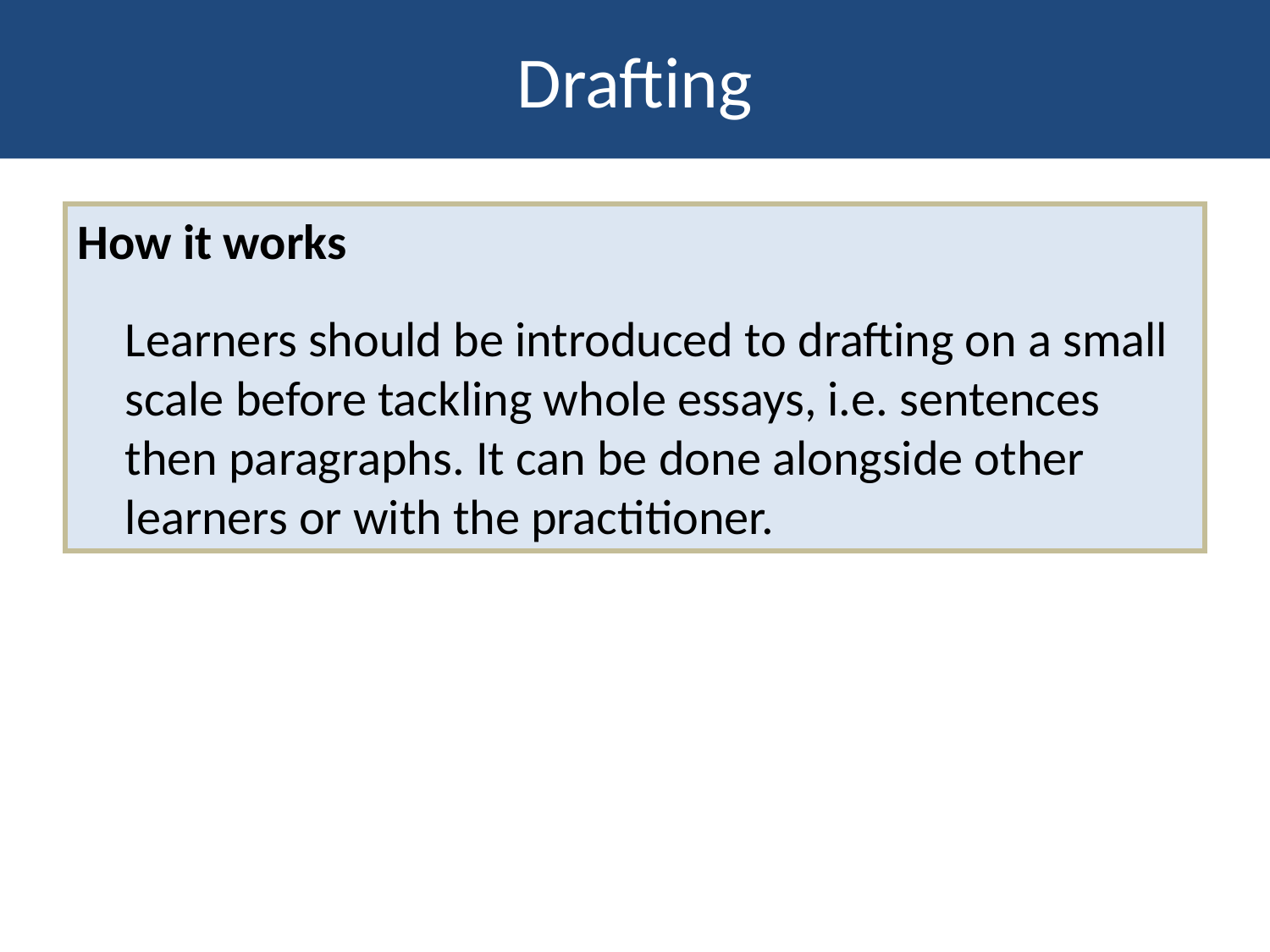

Drafting
How it works

	Learners should be introduced to drafting on a small scale before tackling whole essays, i.e. sentences then paragraphs. It can be done alongside other learners or with the practitioner.